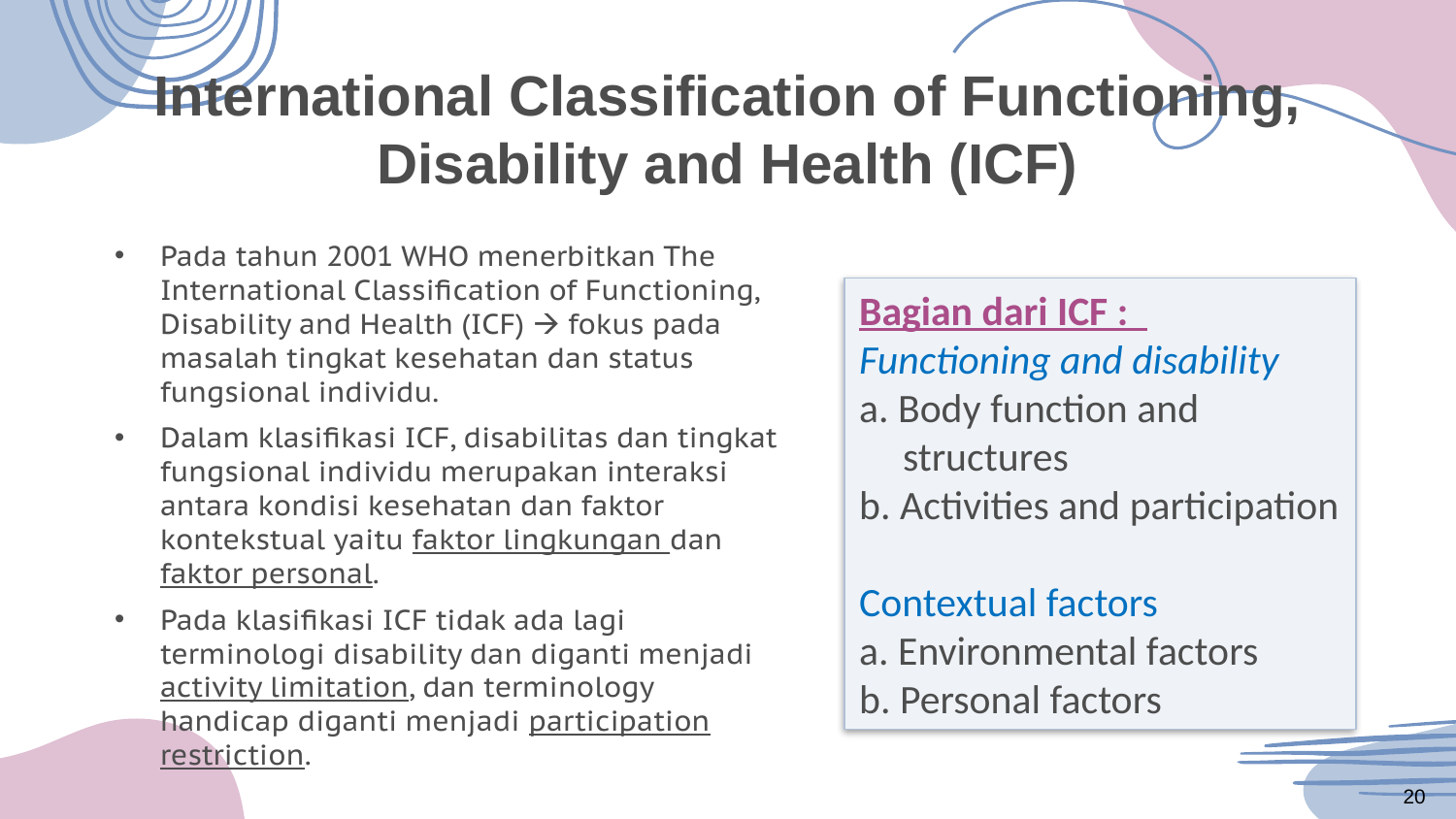

International Classification of Functioning, Disability and Health (ICF)
Pada tahun 2001 WHO menerbitkan The International Classification of Functioning, Disability and Health (ICF) 🡪 fokus pada masalah tingkat kesehatan dan status fungsional individu.
Dalam klasifikasi ICF, disabilitas dan tingkat fungsional individu merupakan interaksi antara kondisi kesehatan dan faktor kontekstual yaitu faktor lingkungan dan faktor personal.
Pada klasifikasi ICF tidak ada lagi terminologi disability dan diganti menjadi activity limitation, dan terminology handicap diganti menjadi participation restriction.
Bagian dari ICF :
Functioning and disability
a. Body function and structures
b. Activities and participation

Contextual factors
a. Environmental factors
b. Personal factors
20